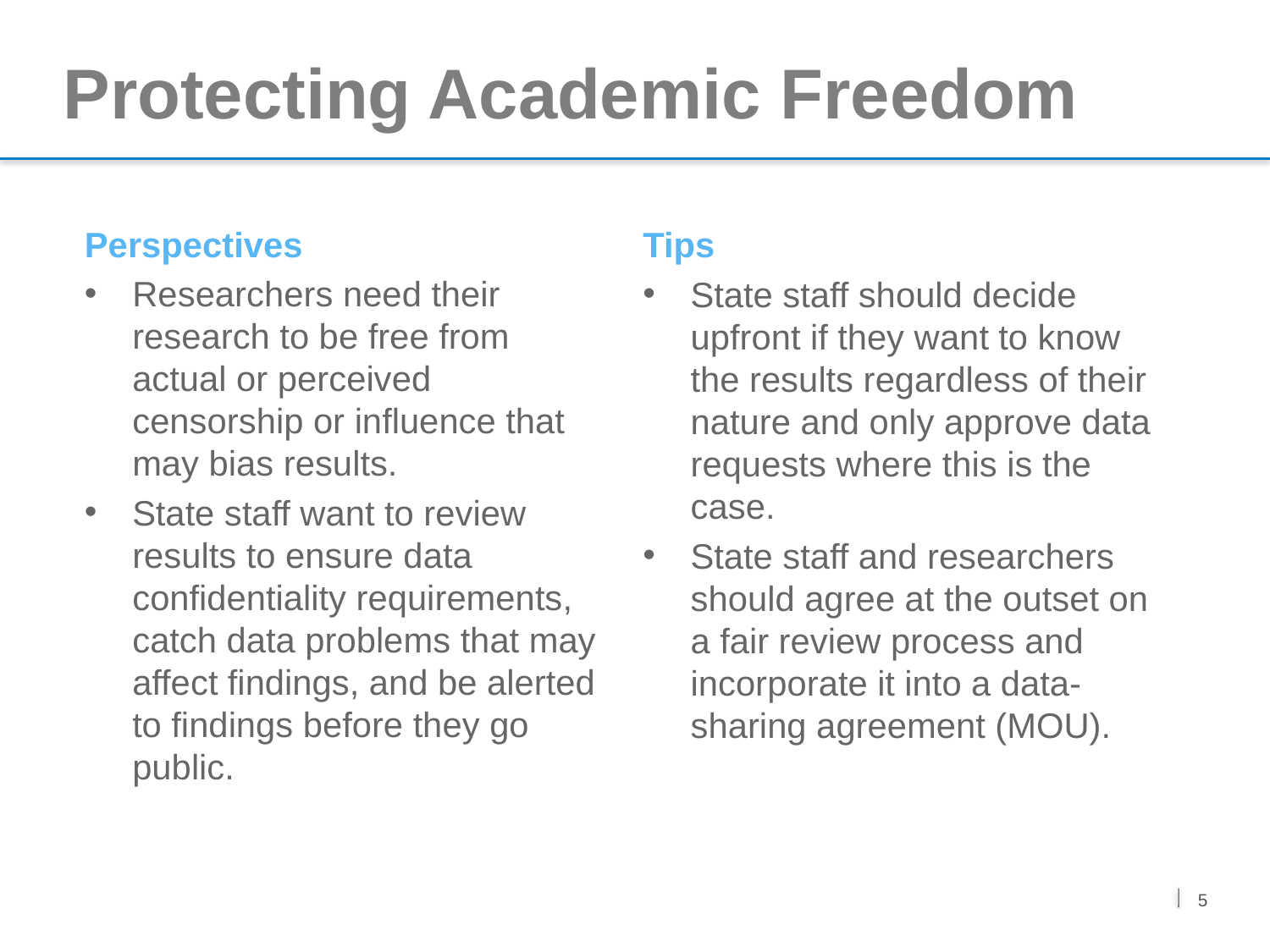

Protecting Academic Freedom
Perspectives
Researchers need their research to be free from actual or perceived censorship or influence that may bias results.
State staff want to review results to ensure data confidentiality requirements, catch data problems that may affect findings, and be alerted to findings before they go public.

Tips
State staff should decide upfront if they want to know the results regardless of their nature and only approve data requests where this is the case.
State staff and researchers should agree at the outset on a fair review process and incorporate it into a data-sharing agreement (MOU).

5